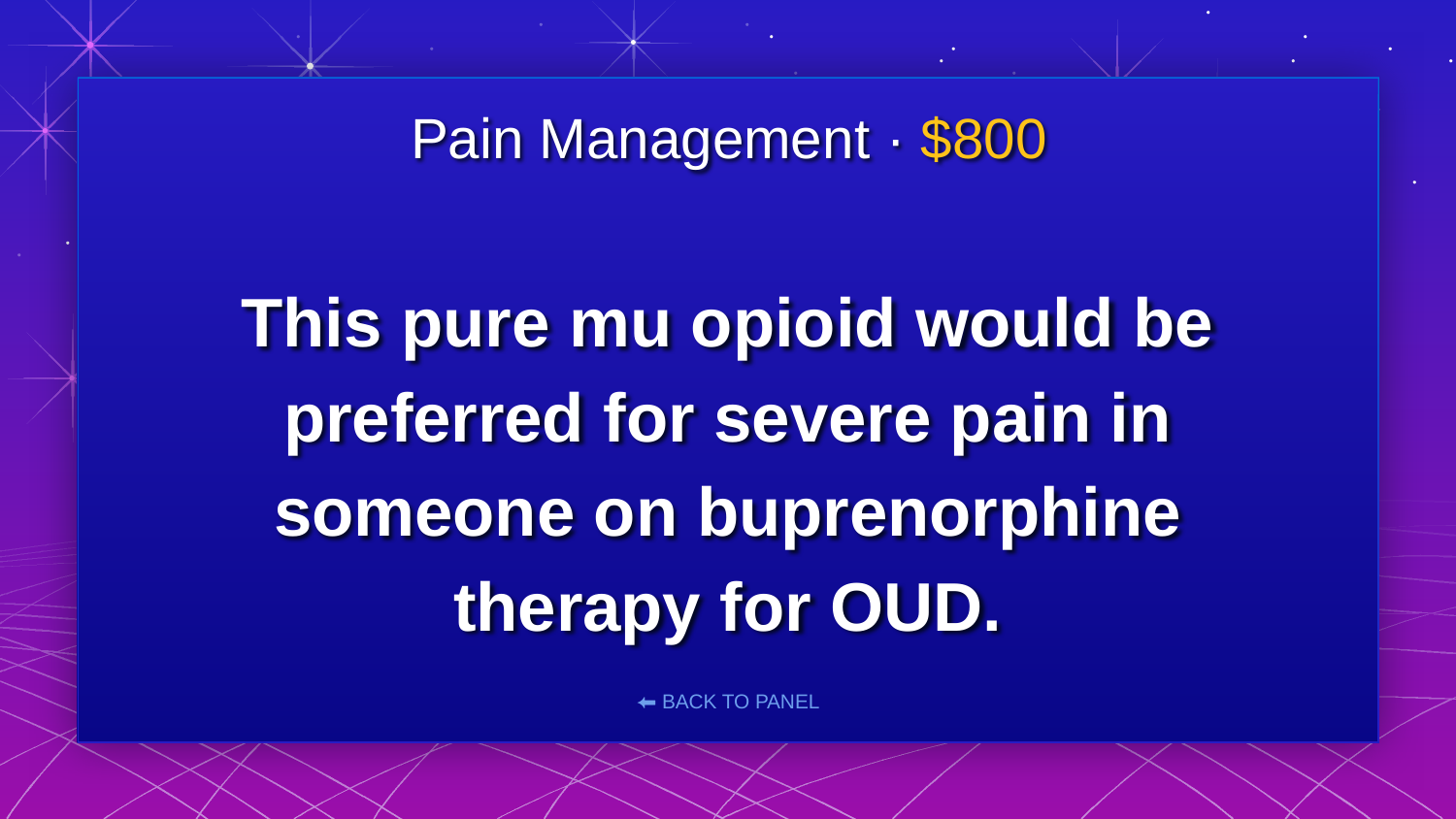

Pain Management · $800
# This pure mu opioid would be preferred for severe pain in someone on buprenorphine therapy for OUD.